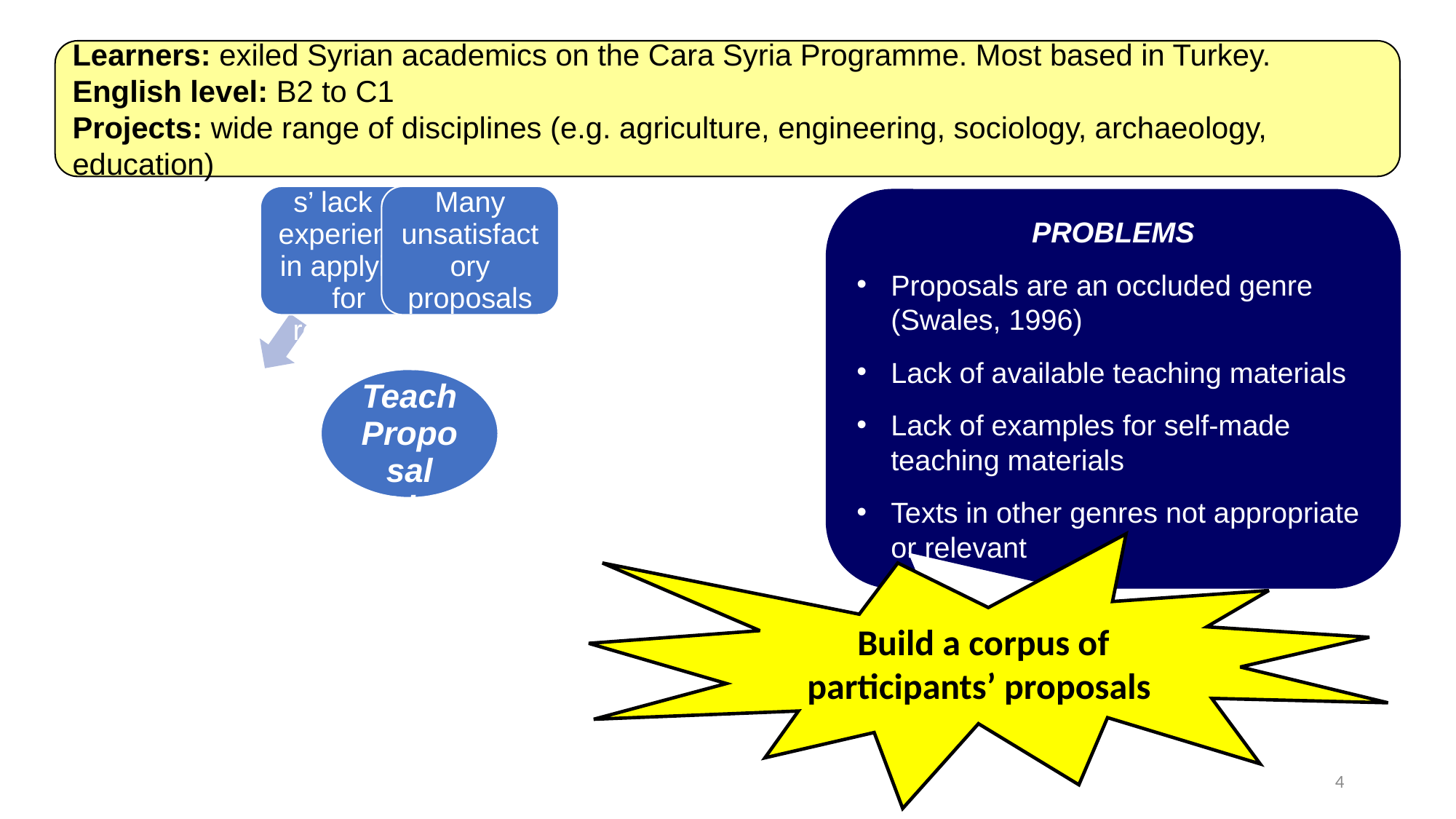

Learners: exiled Syrian academics on the Cara Syria Programme. Most based in Turkey.
English level: B2 to C1
Projects: wide range of disciplines (e.g. agriculture, engineering, sociology, archaeology, education)

PROBLEMS
Proposals are an occluded genre (Swales, 1996)
Lack of available teaching materials
Lack of examples for self-made teaching materials
Texts in other genres not appropriate or relevant
Build a corpus of participants’ proposals
4